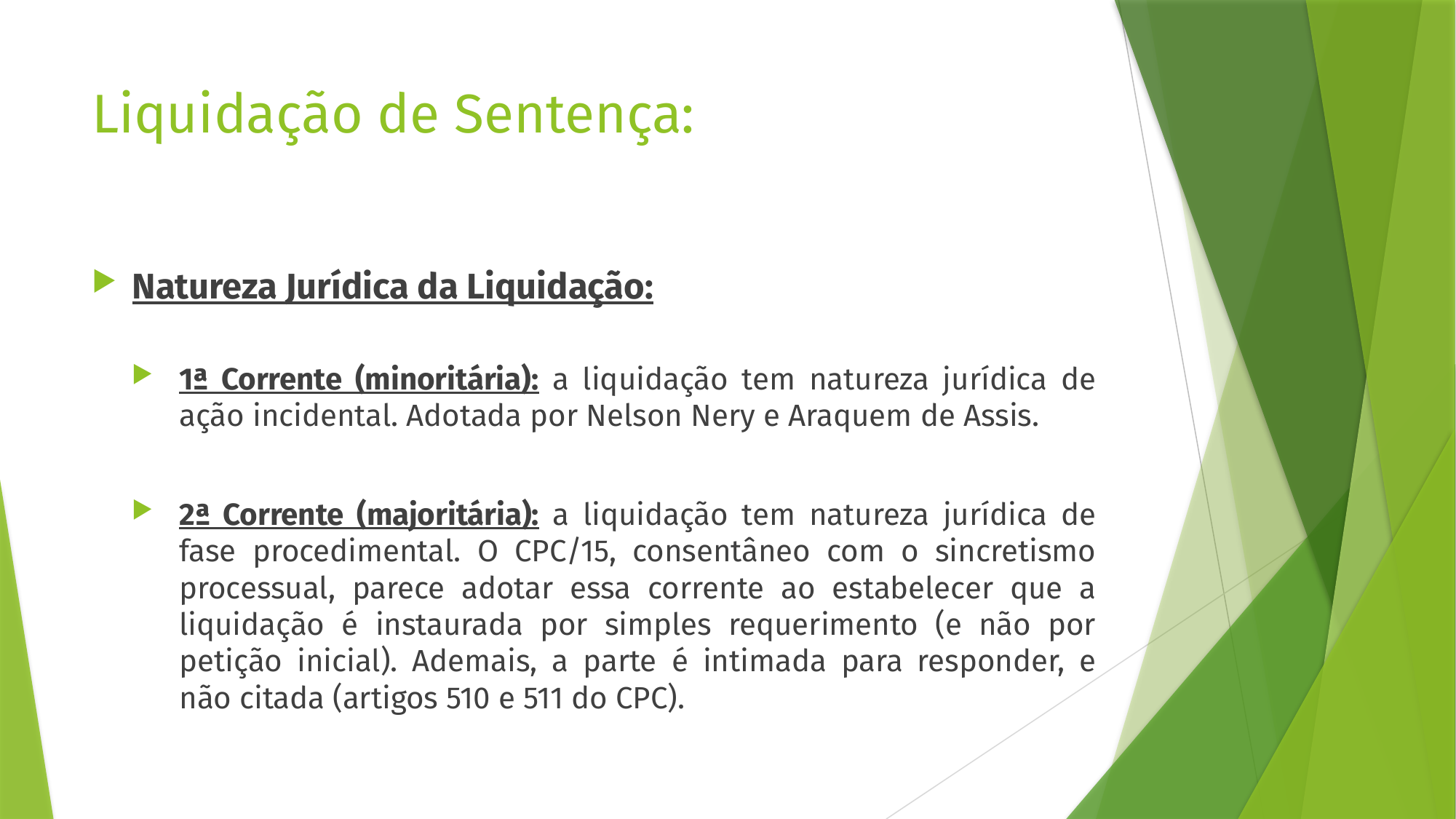

# Liquidação de Sentença:
Natureza Jurídica da Liquidação:

1ª Corrente (minoritária): a liquidação tem natureza jurídica de ação incidental. Adotada por Nelson Nery e Araquem de Assis.

2ª Corrente (majoritária): a liquidação tem natureza jurídica de fase procedimental. O CPC/15, consentâneo com o sincretismo processual, parece adotar essa corrente ao estabelecer que a liquidação é instaurada por simples requerimento (e não por petição inicial). Ademais, a parte é intimada para responder, e não citada (artigos 510 e 511 do CPC).